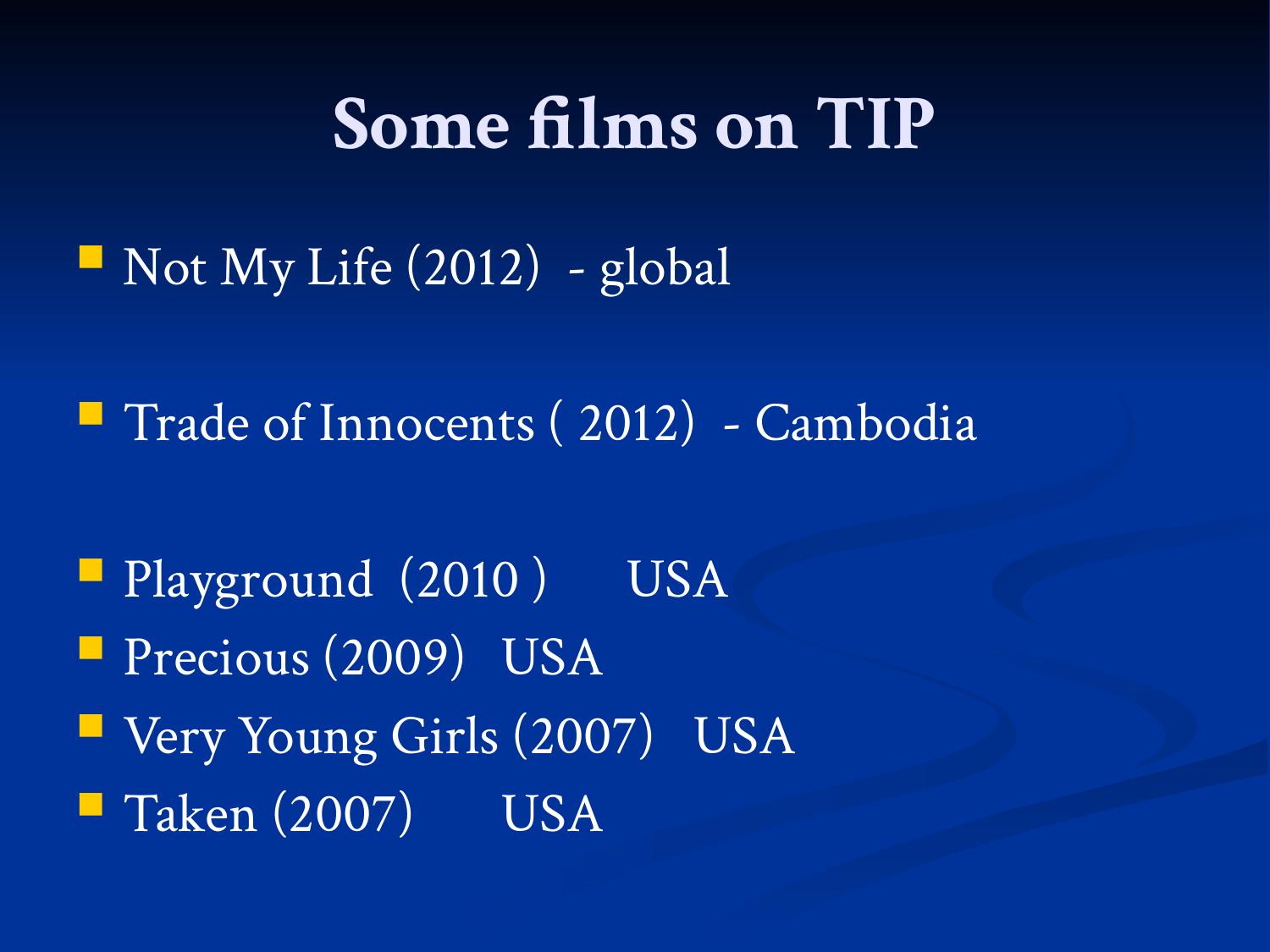

# Some films on TIP
Not My Life (2012)  - global

Trade of Innocents ( 2012)  - Cambodia

Playground  (2010 ) 		USA
Precious (2009) 		USA
Very Young Girls (2007)   USA
Taken (2007)    		USA